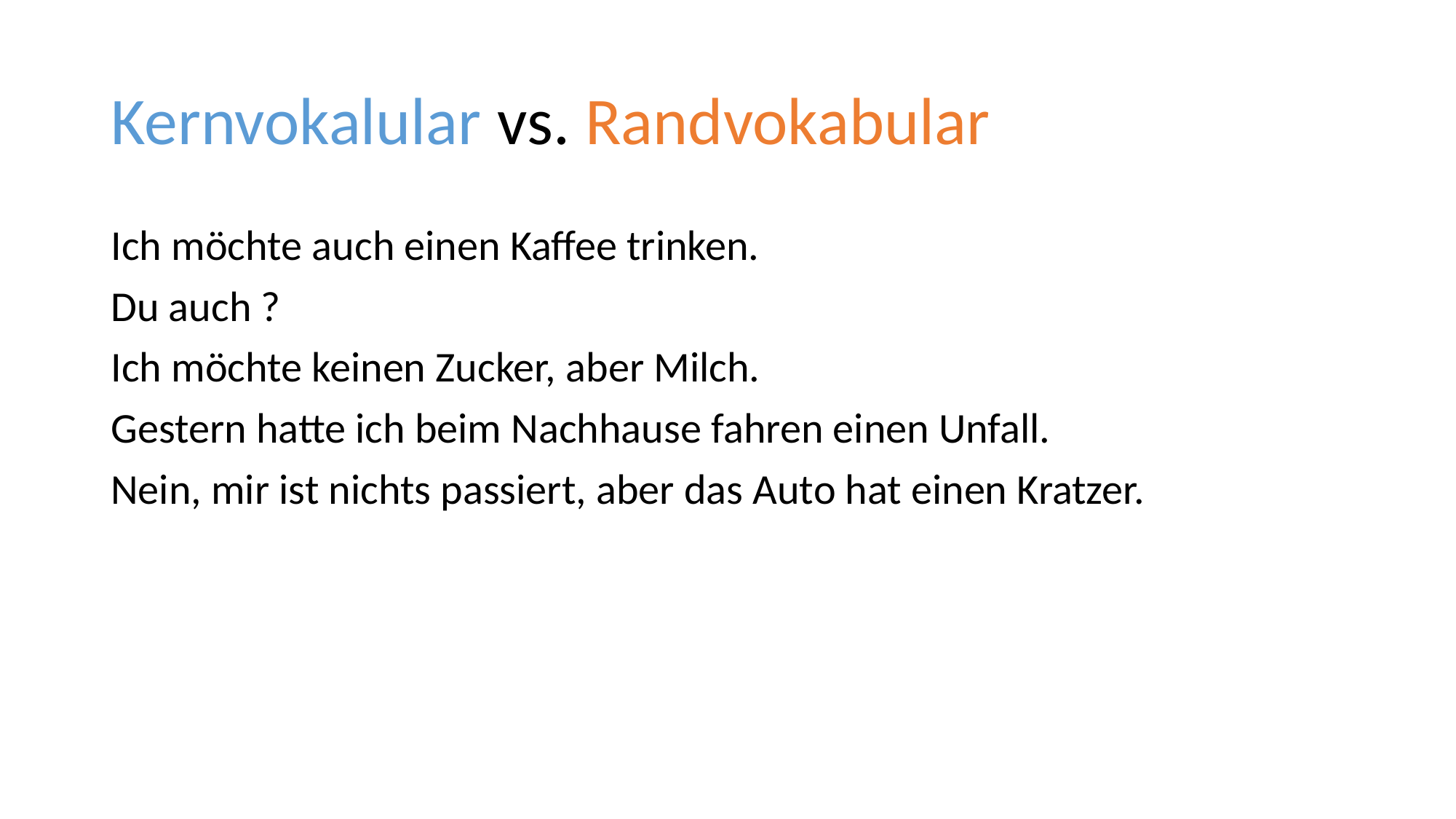

# Kernvokalular vs. Randvokabular
Ich möchte auch einen Kaffee trinken.
Du auch ?
Ich möchte keinen Zucker, aber Milch.
Gestern hatte ich beim Nachhause fahren einen Unfall.
Nein, mir ist nichts passiert, aber das Auto hat einen Kratzer.